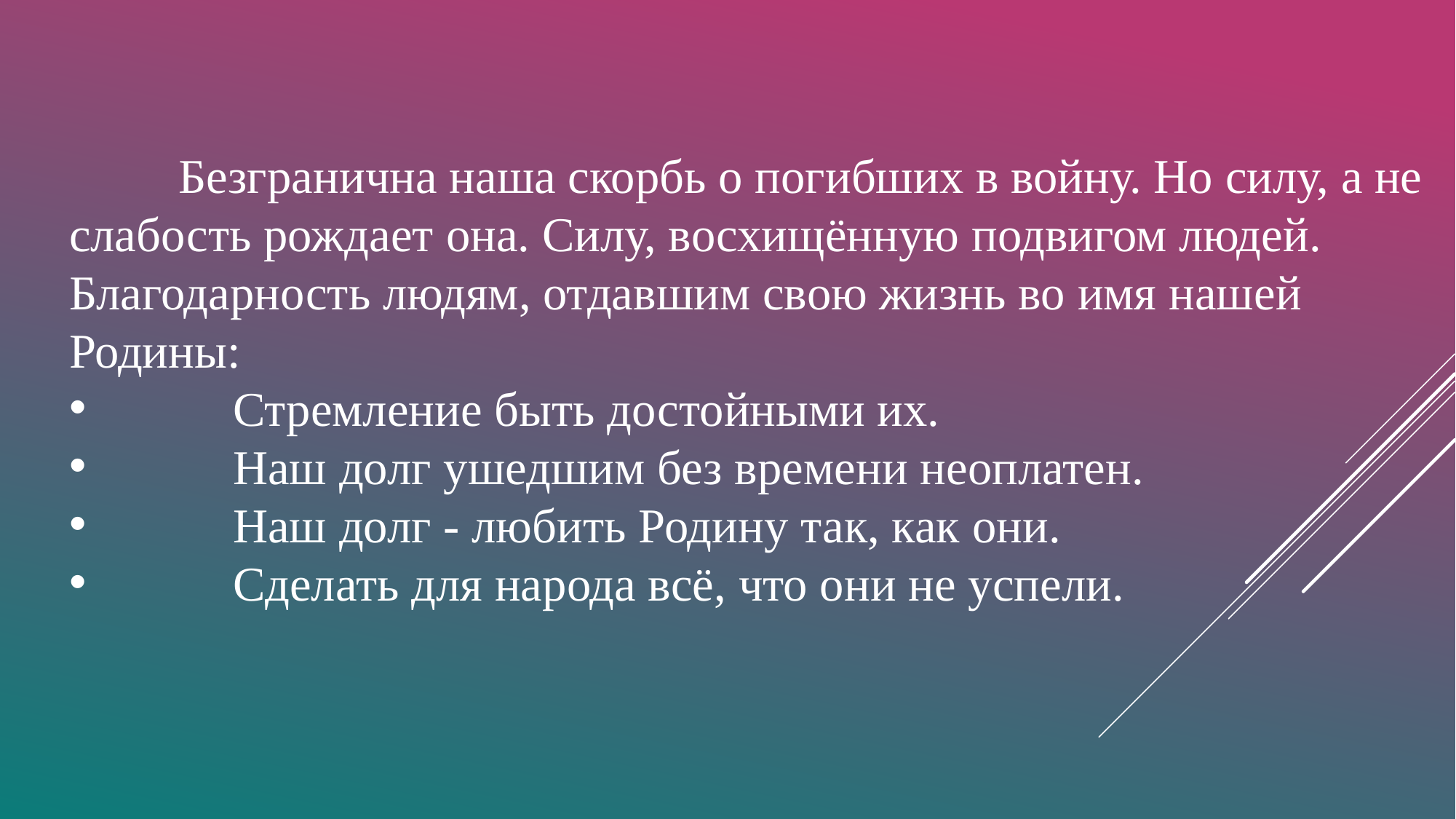

Безгранична наша скорбь о погибших в войну. Но силу, а не слабость рождает она. Силу, восхищённую подвигом людей. Благодарность людям, отдавшим свою жизнь во имя нашей Родины:
	Стремление быть достойными их.
	Наш долг ушедшим без времени неоплатен.
	Наш долг - любить Родину так, как они.
	Сделать для народа всё, что они не успели.